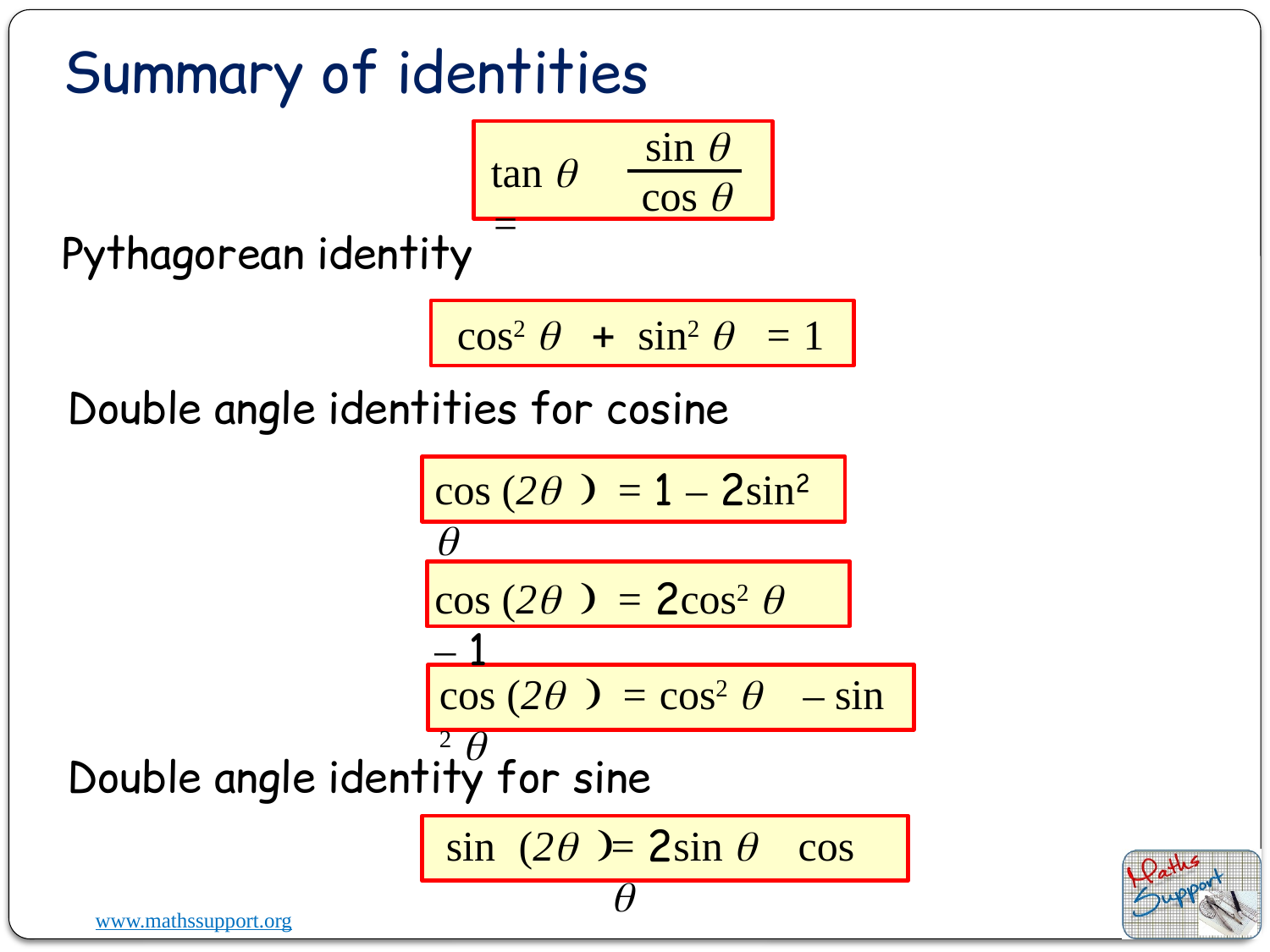

Summary of identities
sin θ

tan θ =
cos θ
Pythagorean identity

cos2 θ  + sin2 θ  = 1
Double angle identities for cosine

cos (2θ ) = 1 – 2sin2 θ

cos (2θ ) = 2cos2 θ  – 1
cos (2θ ) = cos2 θ  – sin 2 θ

Double angle identity for sine
sin  (2θ )
= 2sin θ  cos θ